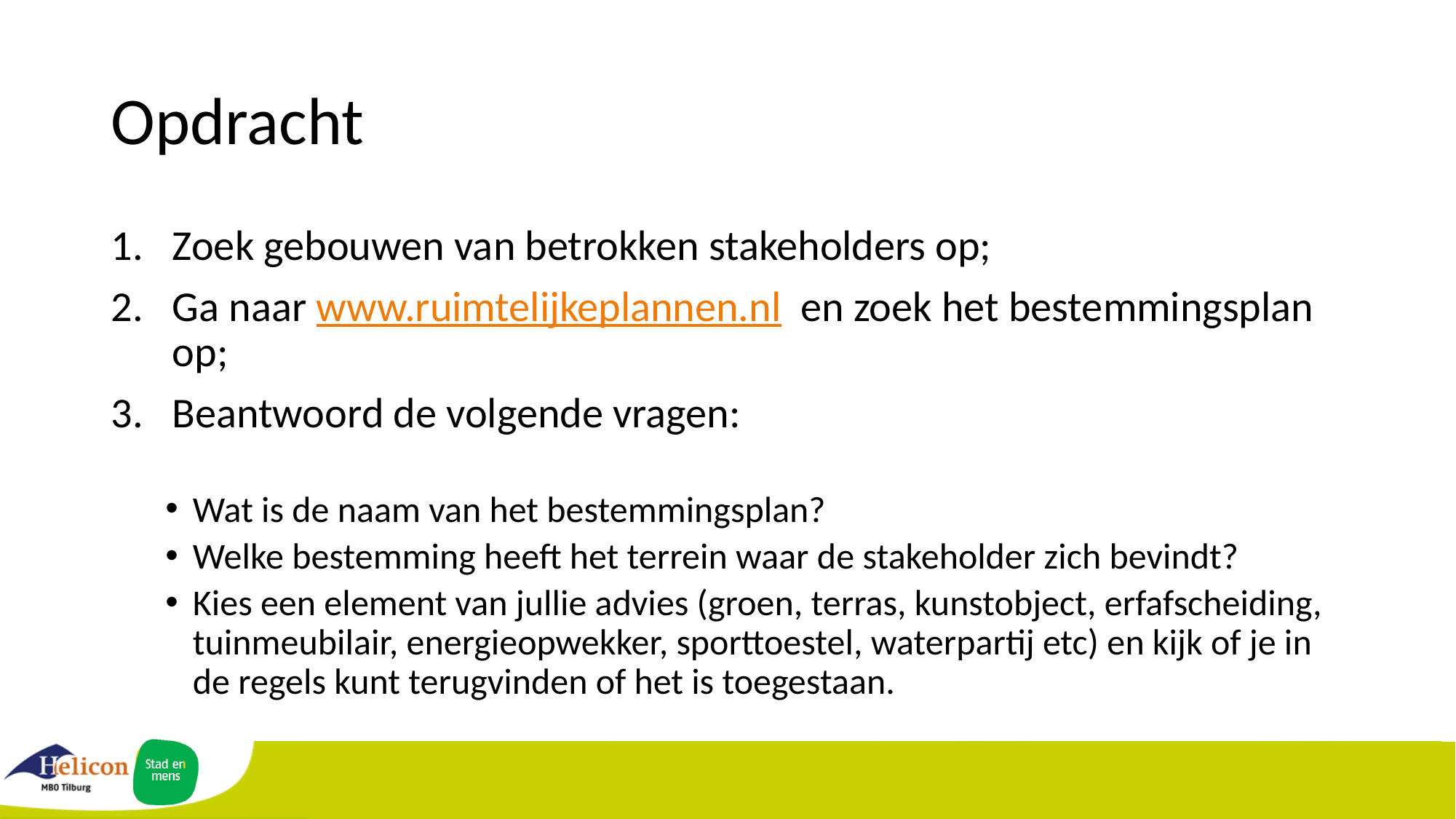

# Opdracht
Zoek gebouwen van betrokken stakeholders op;
Ga naar www.ruimtelijkeplannen.nl  en zoek het bestemmingsplan op;
Beantwoord de volgende vragen:
Wat is de naam van het bestemmingsplan?
Welke bestemming heeft het terrein waar de stakeholder zich bevindt?
Kies een element van jullie advies (groen, terras, kunstobject, erfafscheiding, tuinmeubilair, energieopwekker, sporttoestel, waterpartij etc) en kijk of je in de regels kunt terugvinden of het is toegestaan.